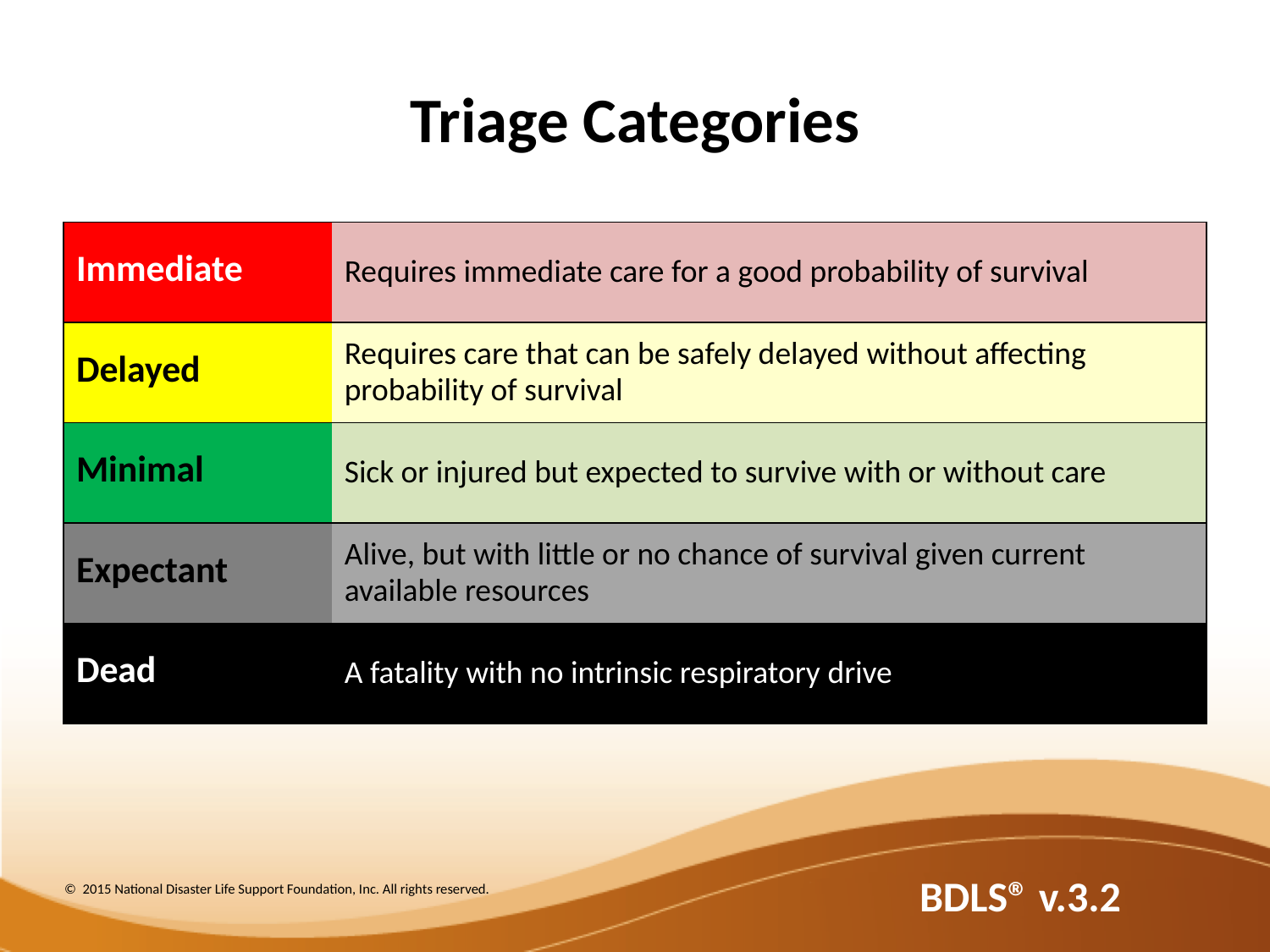

# Triage Categories
| Immediate | Requires immediate care for a good probability of survival |
| --- | --- |
| Delayed | Requires care that can be safely delayed without affecting probability of survival |
| Minimal | Sick or injured but expected to survive with or without care |
| Expectant | Alive, but with little or no chance of survival given current available resources |
| Dead | A fatality with no intrinsic respiratory drive |